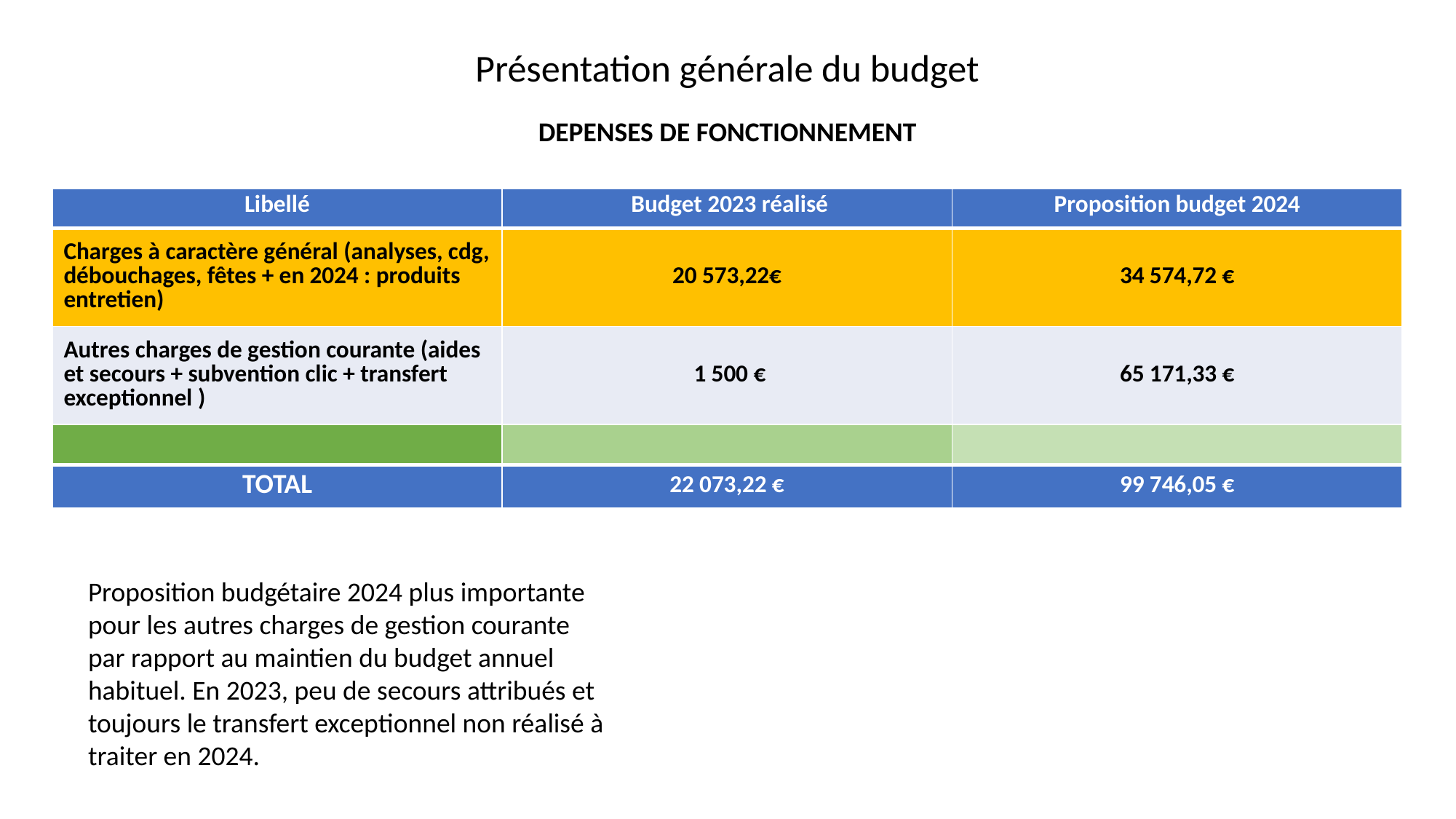

# Présentation générale du budget
DEPENSES DE FONCTIONNEMENT
| Libellé | Budget 2023 réalisé | Proposition budget 2024 |
| --- | --- | --- |
| Charges à caractère général (analyses, cdg, débouchages, fêtes + en 2024 : produits entretien) | 20 573,22€ | 34 574,72 € |
| Autres charges de gestion courante (aides et secours + subvention clic + transfert exceptionnel ) | 1 500 € | 65 171,33 € |
|  |  |  |
| TOTAL | 22 073,22 € | 99 746,05 € |
DEPENSES DE FONCTIONNEMENT
Proposition budgétaire 2024 plus importante pour les autres charges de gestion courante par rapport au maintien du budget annuel habituel. En 2023, peu de secours attribués et toujours le transfert exceptionnel non réalisé à traiter en 2024.